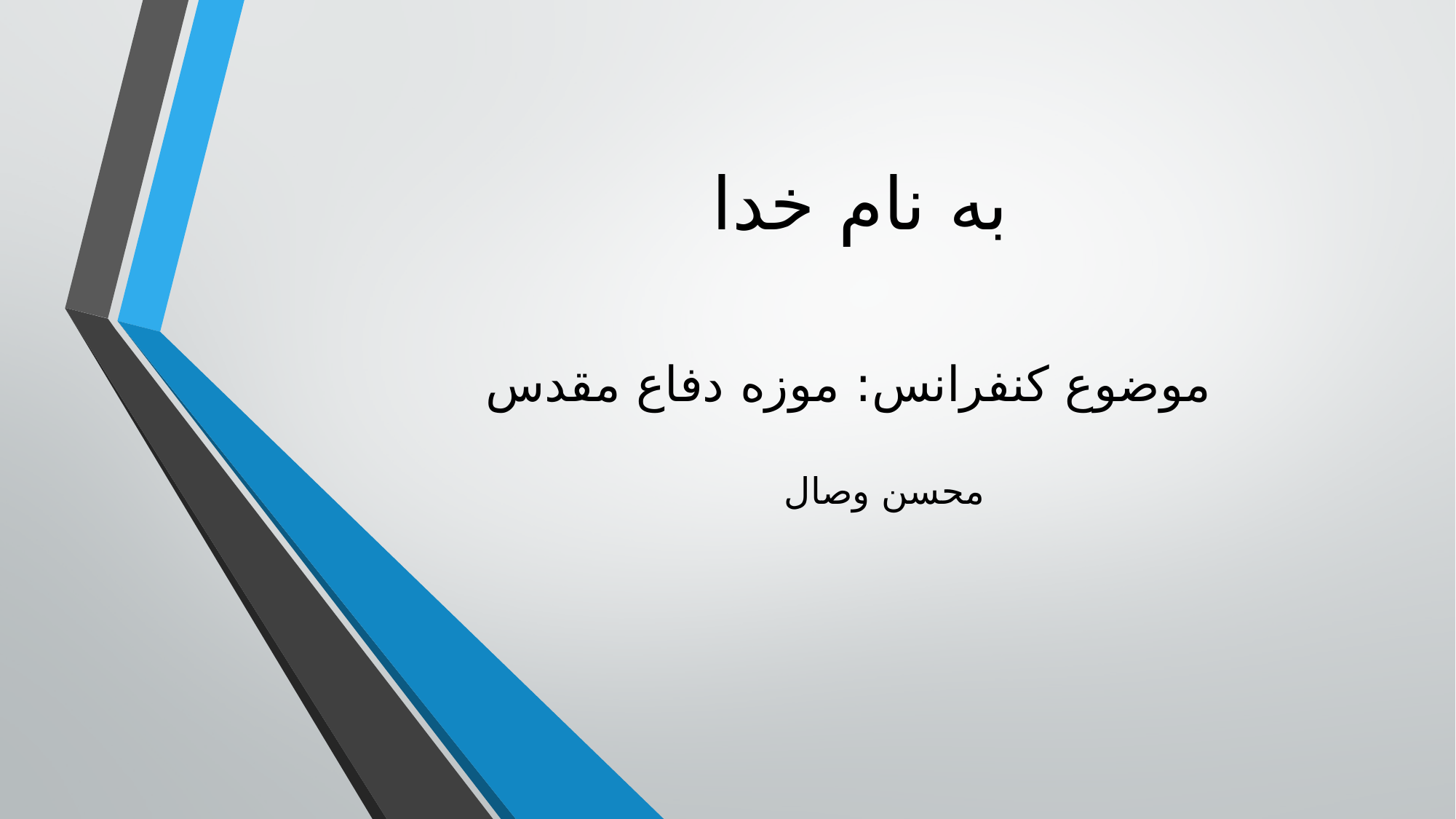

# به نام خدا
موضوع کنفرانس: موزه دفاع مقدس

محسن وصال